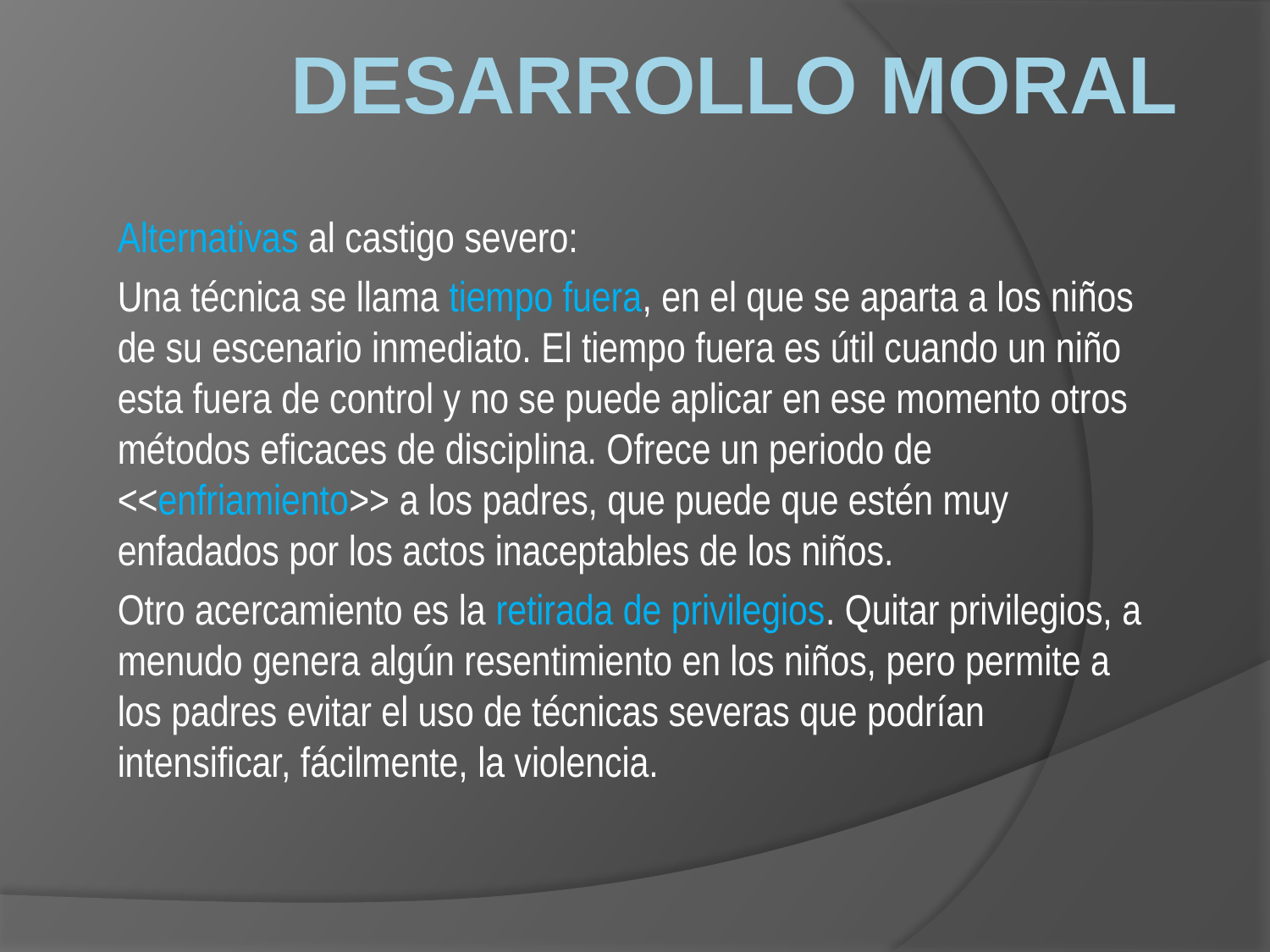

# DESARROLLO MORAL
Alternativas al castigo severo:
Una técnica se llama tiempo fuera, en el que se aparta a los niños de su escenario inmediato. El tiempo fuera es útil cuando un niño esta fuera de control y no se puede aplicar en ese momento otros métodos eficaces de disciplina. Ofrece un periodo de <<enfriamiento>> a los padres, que puede que estén muy enfadados por los actos inaceptables de los niños.
Otro acercamiento es la retirada de privilegios. Quitar privilegios, a menudo genera algún resentimiento en los niños, pero permite a los padres evitar el uso de técnicas severas que podrían intensificar, fácilmente, la violencia.